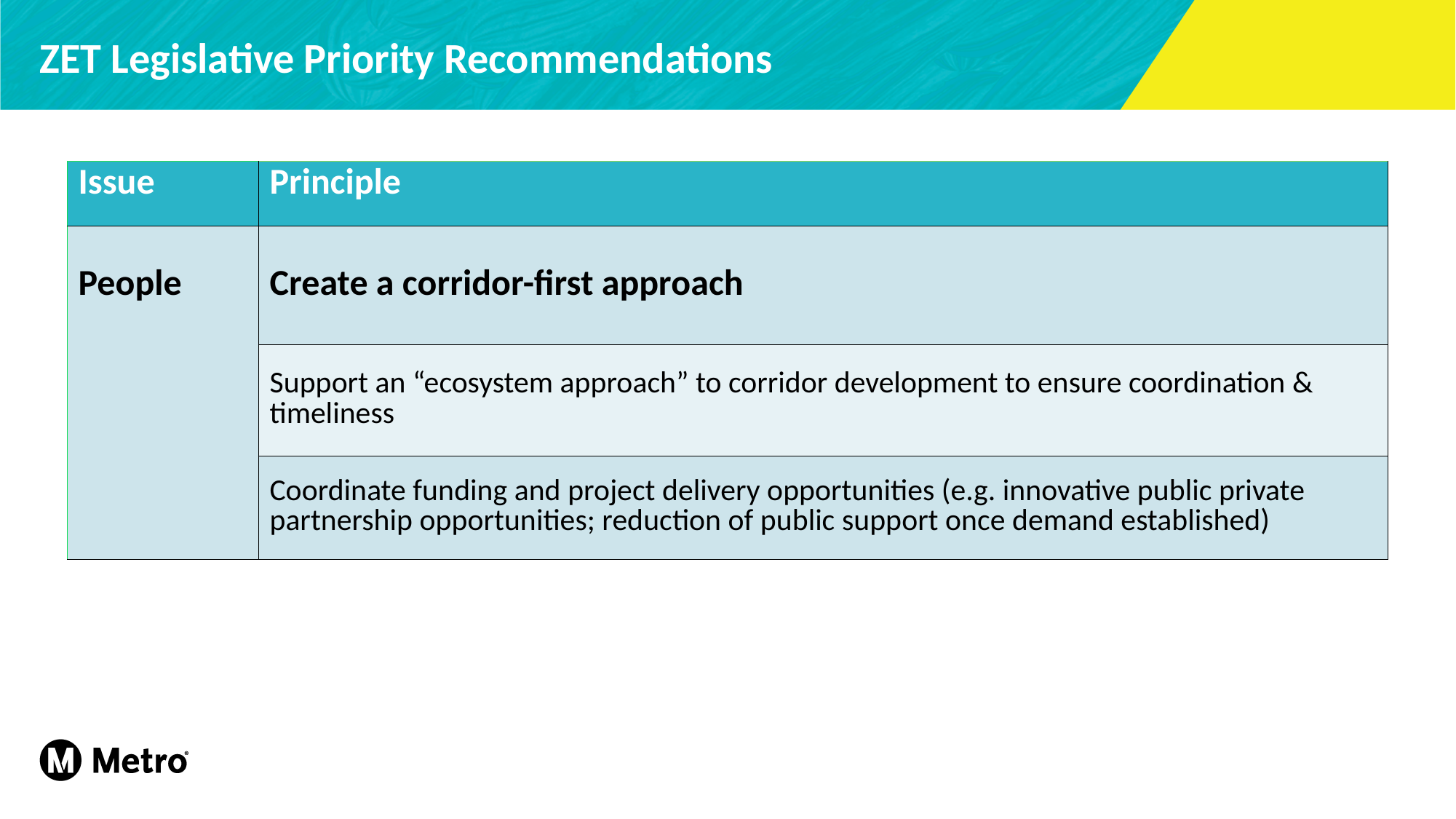

# ZET Legislative Priority Recommendations
| Issue | Principle |
| --- | --- |
| People | Create a corridor-first approach |
|  | Support an “ecosystem approach” to corridor development to ensure coordination & timeliness |
|  | Coordinate funding and project delivery opportunities (e.g. innovative public private partnership opportunities; reduction of public support once demand established) |